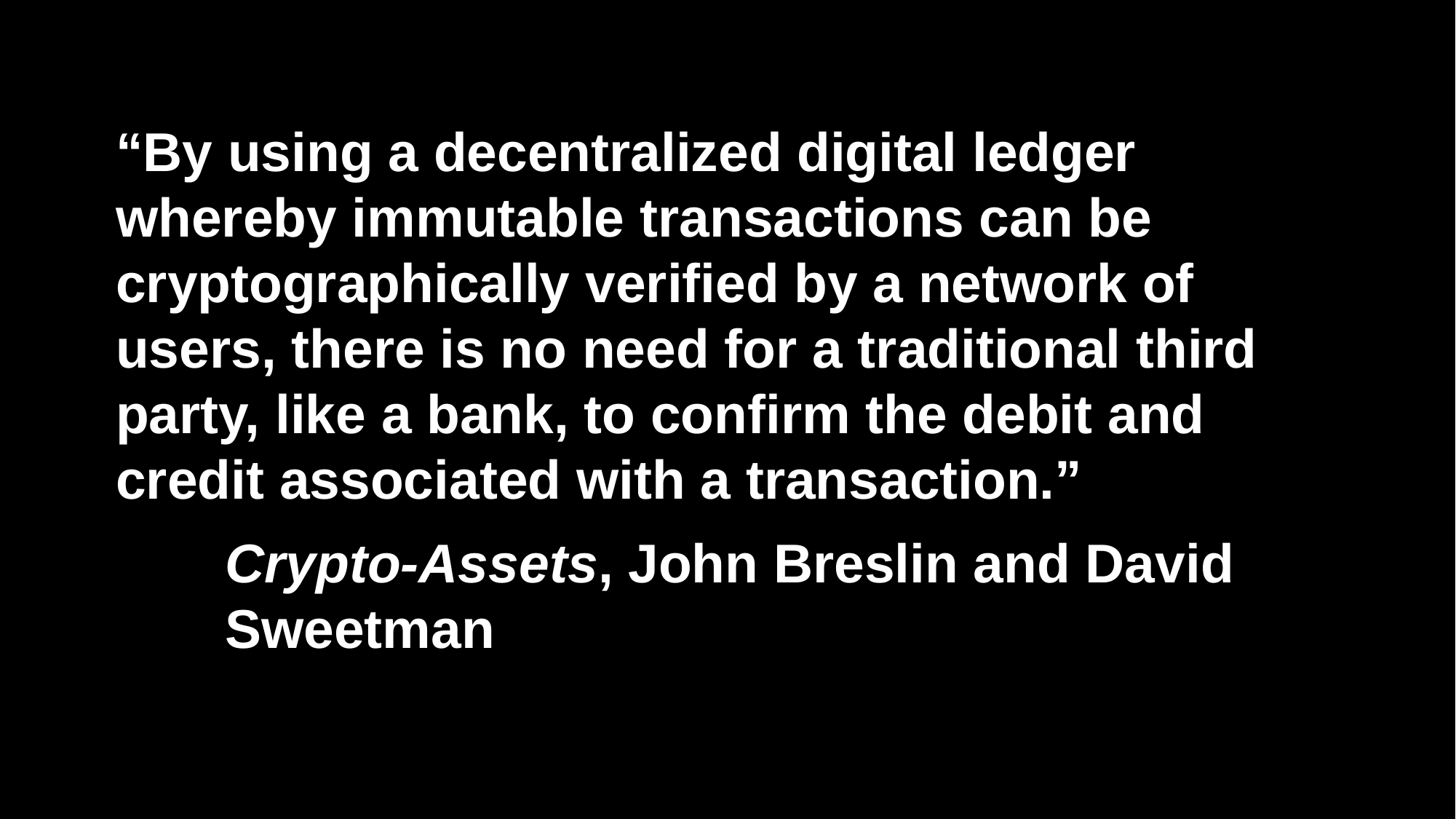

“By using a decentralized digital ledger whereby immutable transactions can be cryptographically verified by a network of users, there is no need for a traditional third party, like a bank, to confirm the debit and credit associated with a transaction.”
Crypto-Assets, John Breslin and David Sweetman